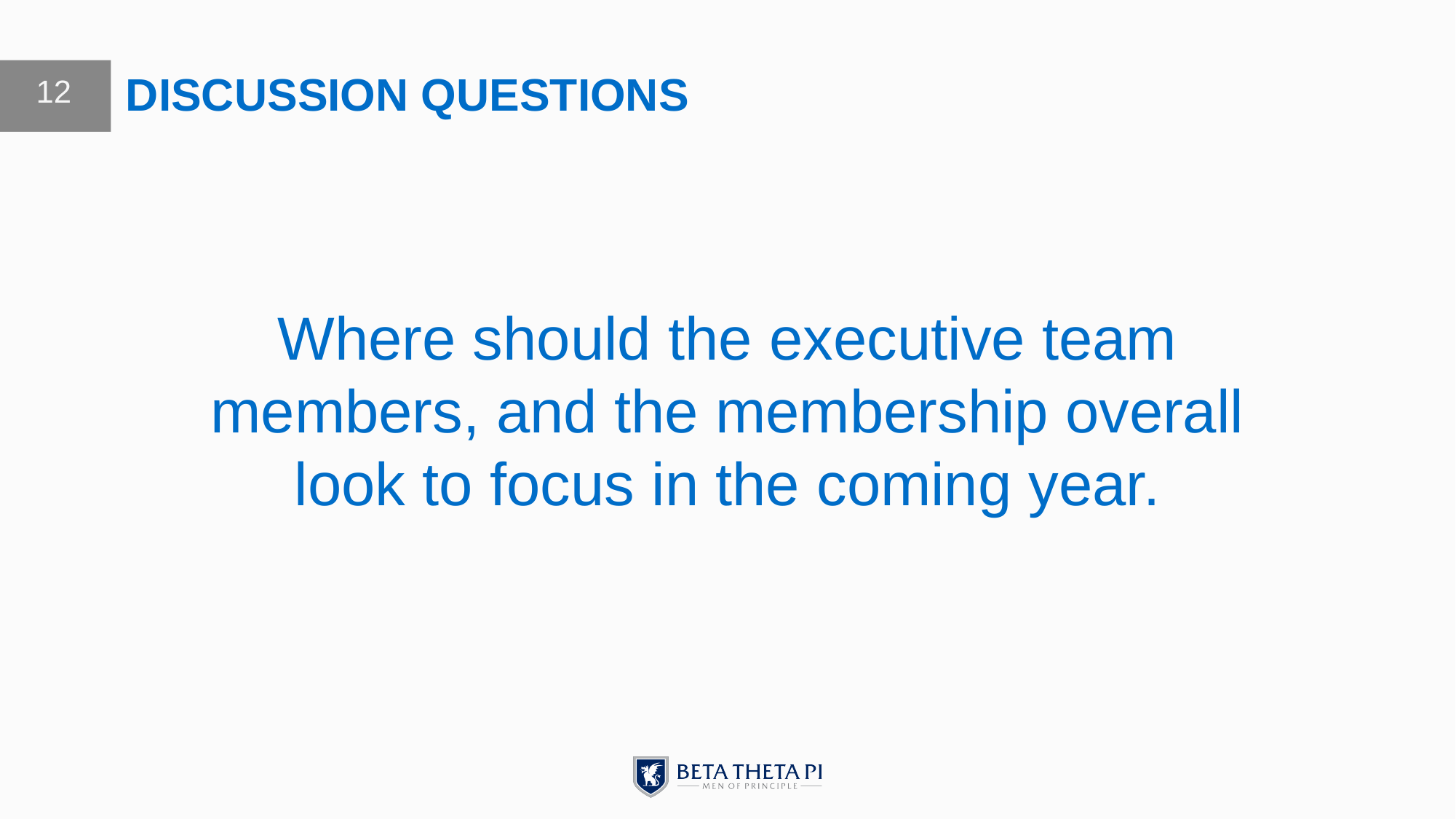

# Discussion Questions
12
Where should the executive team members, and the membership overall look to focus in the coming year.